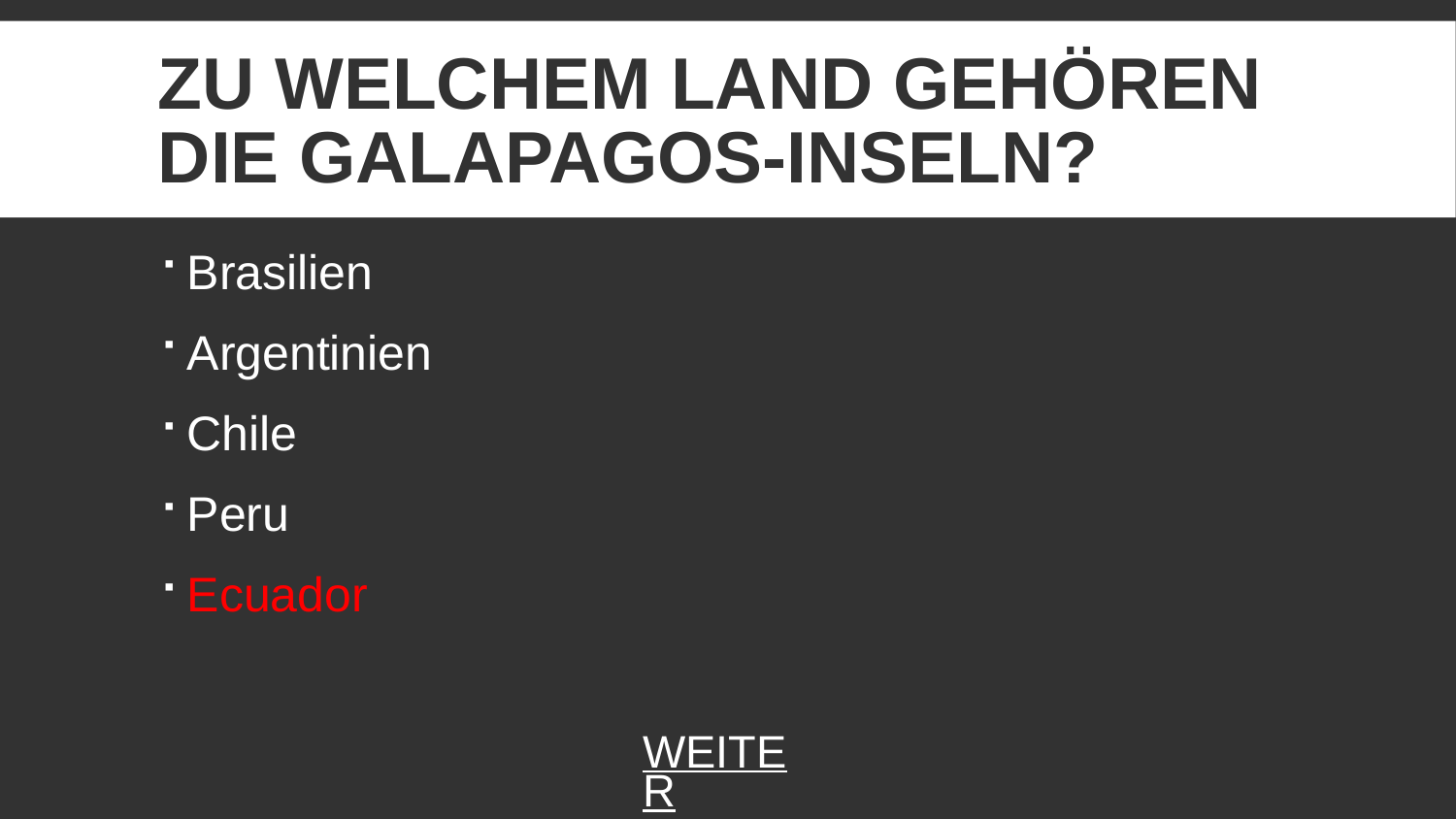

# Zu welchem Land gehören die Galapagos-Inseln?
Brasilien
Argentinien
Chile
Peru
Ecuador
WEITER